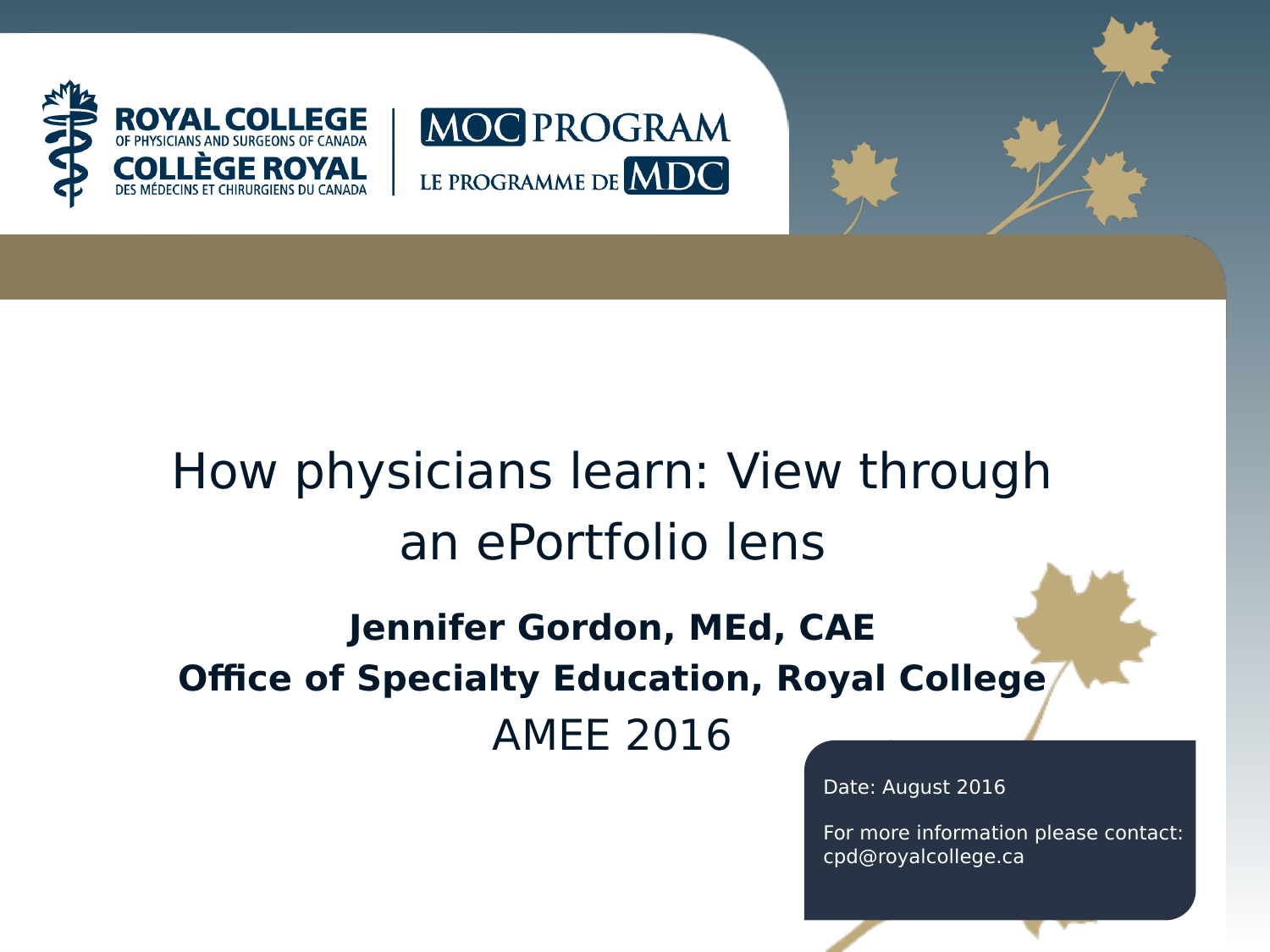

How physicians learn: View through an ePortfolio lens

Jennifer Gordon, MEd, CAE
Office of Specialty Education, Royal College
AMEE 2016
Date: August 2016

For more information please contact:
cpd@royalcollege.ca